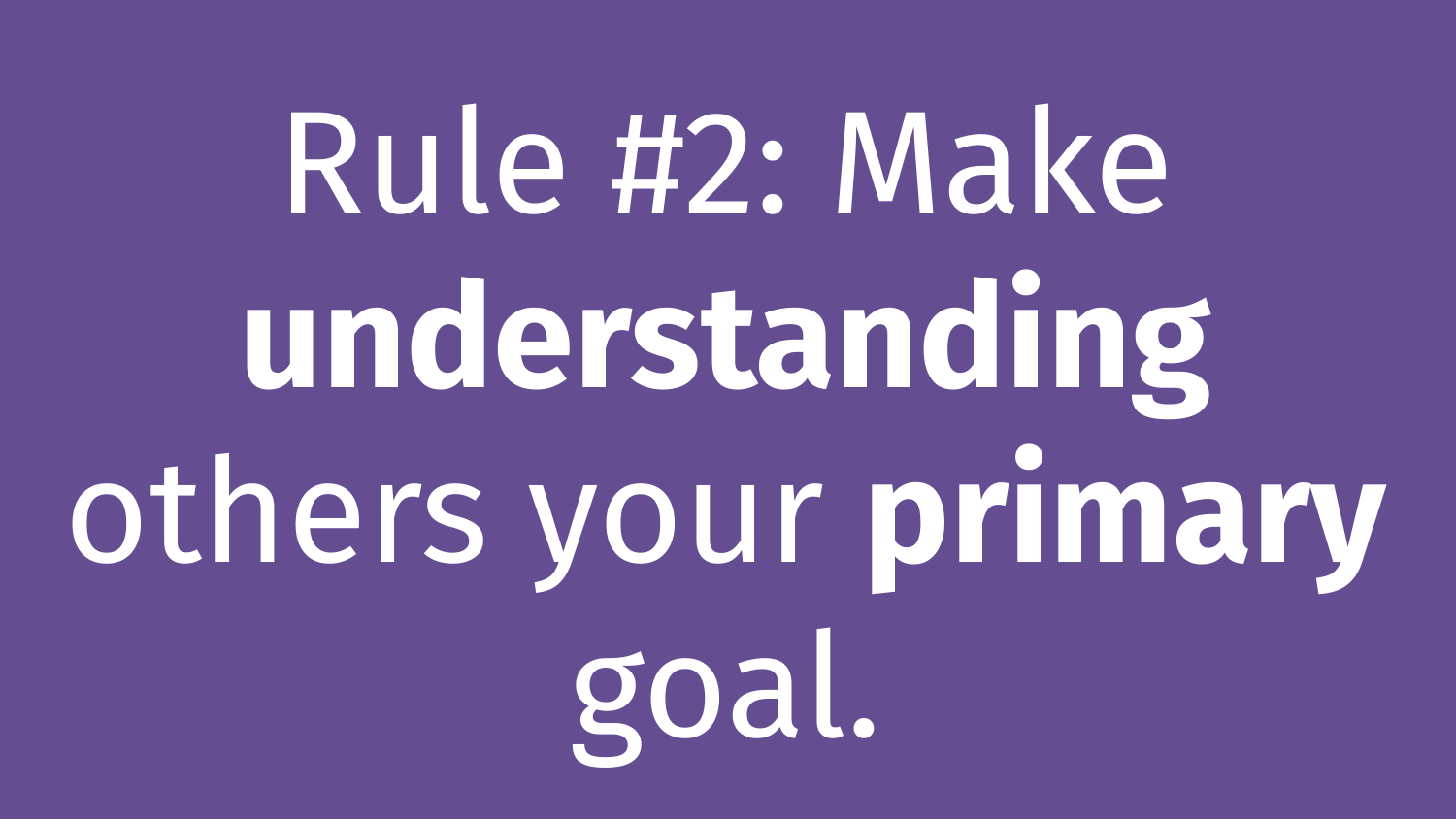

# Rule #2: Make understanding others your primary goal.